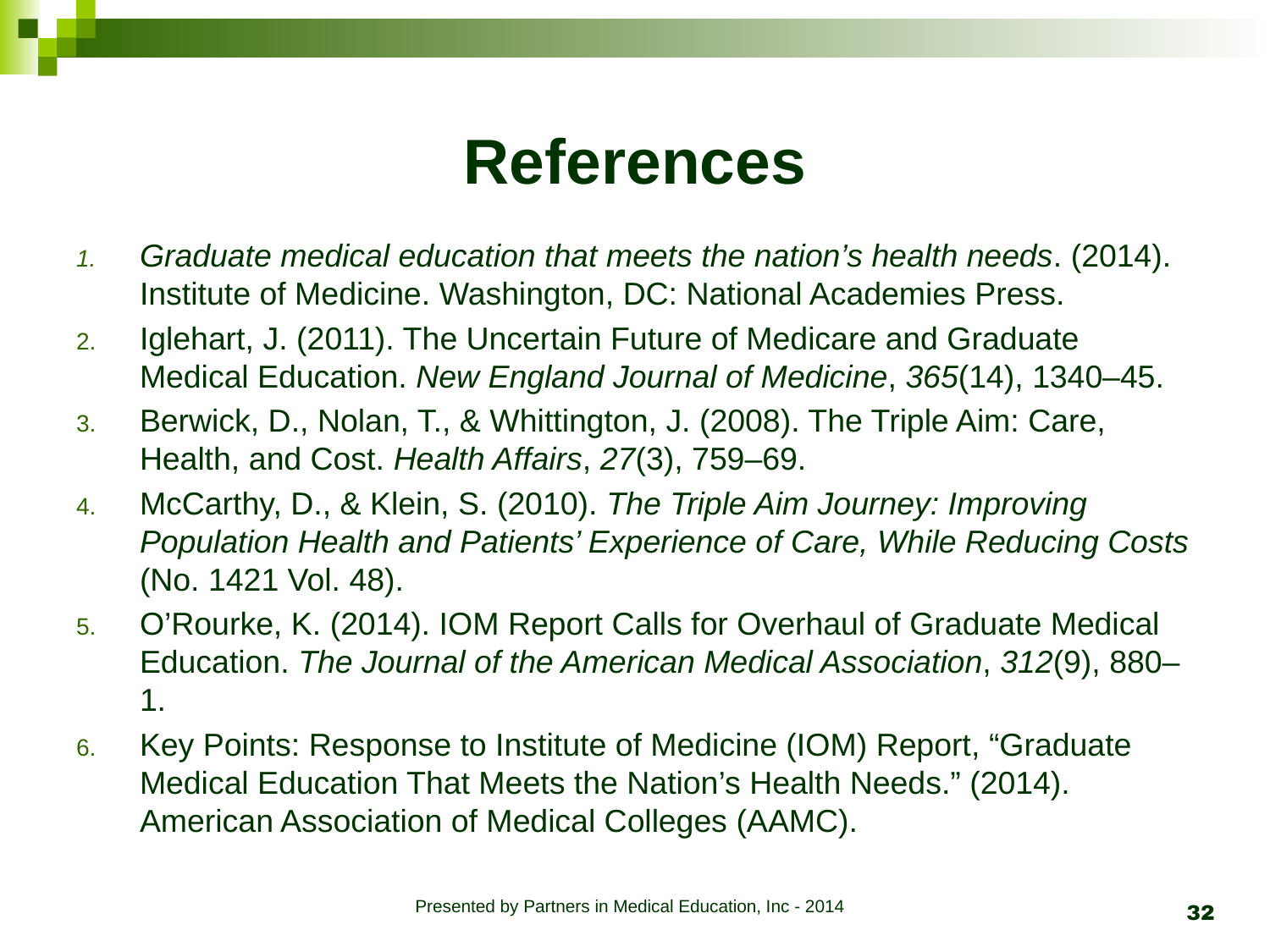

# References
Graduate medical education that meets the nation’s health needs. (2014). Institute of Medicine. Washington, DC: National Academies Press.
Iglehart, J. (2011). The Uncertain Future of Medicare and Graduate Medical Education. New England Journal of Medicine, 365(14), 1340–45.
Berwick, D., Nolan, T., & Whittington, J. (2008). The Triple Aim: Care, Health, and Cost. Health Affairs, 27(3), 759–69.
McCarthy, D., & Klein, S. (2010). The Triple Aim Journey: Improving Population Health and Patients’ Experience of Care, While Reducing Costs (No. 1421 Vol. 48).
O’Rourke, K. (2014). IOM Report Calls for Overhaul of Graduate Medical Education. The Journal of the American Medical Association, 312(9), 880–1.
Key Points: Response to Institute of Medicine (IOM) Report, “Graduate Medical Education That Meets the Nation’s Health Needs.” (2014). American Association of Medical Colleges (AAMC).

32
Presented by Partners in Medical Education, Inc - 2014